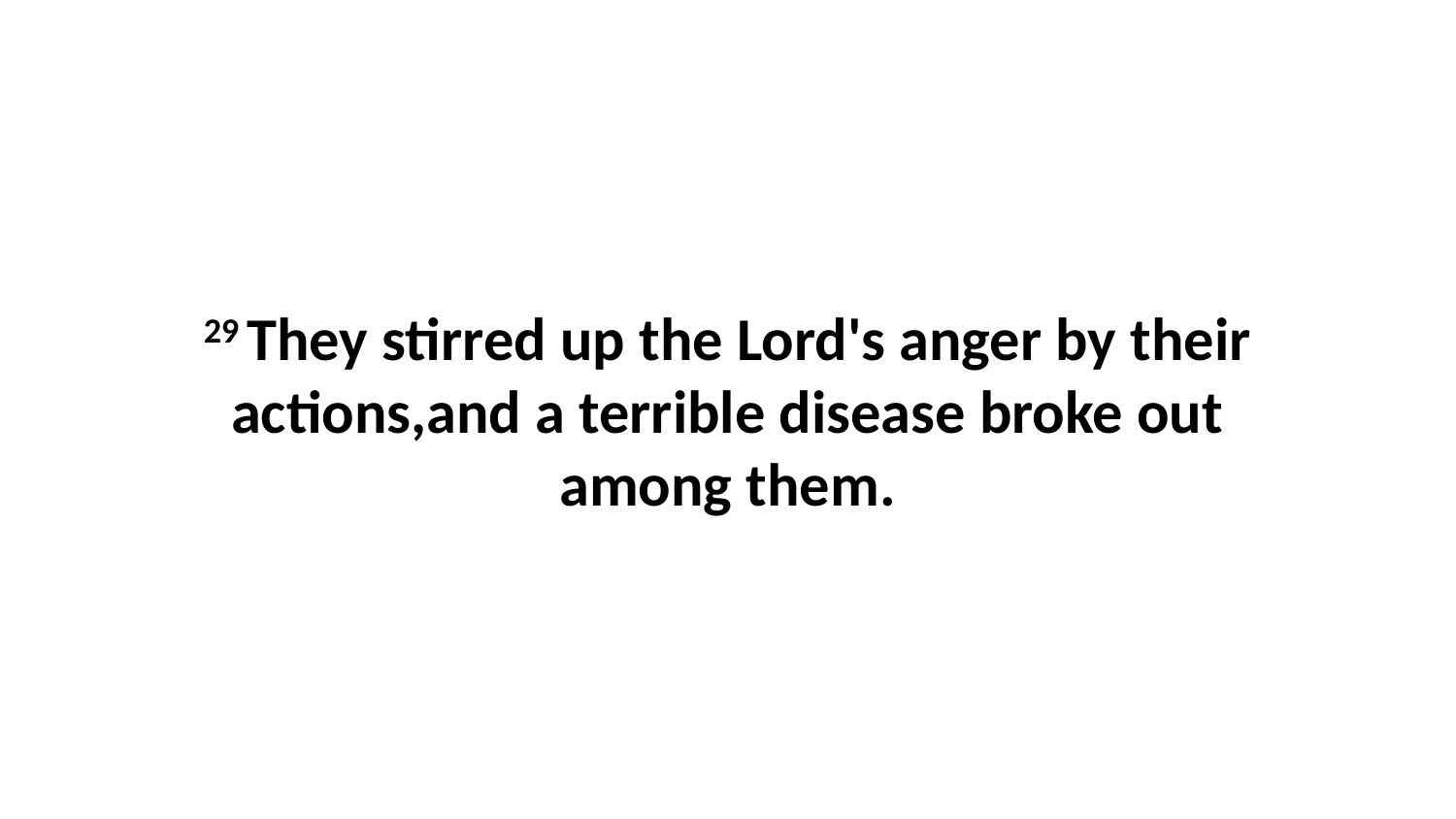

29 They stirred up the Lord's anger by their actions,and a terrible disease broke out among them.